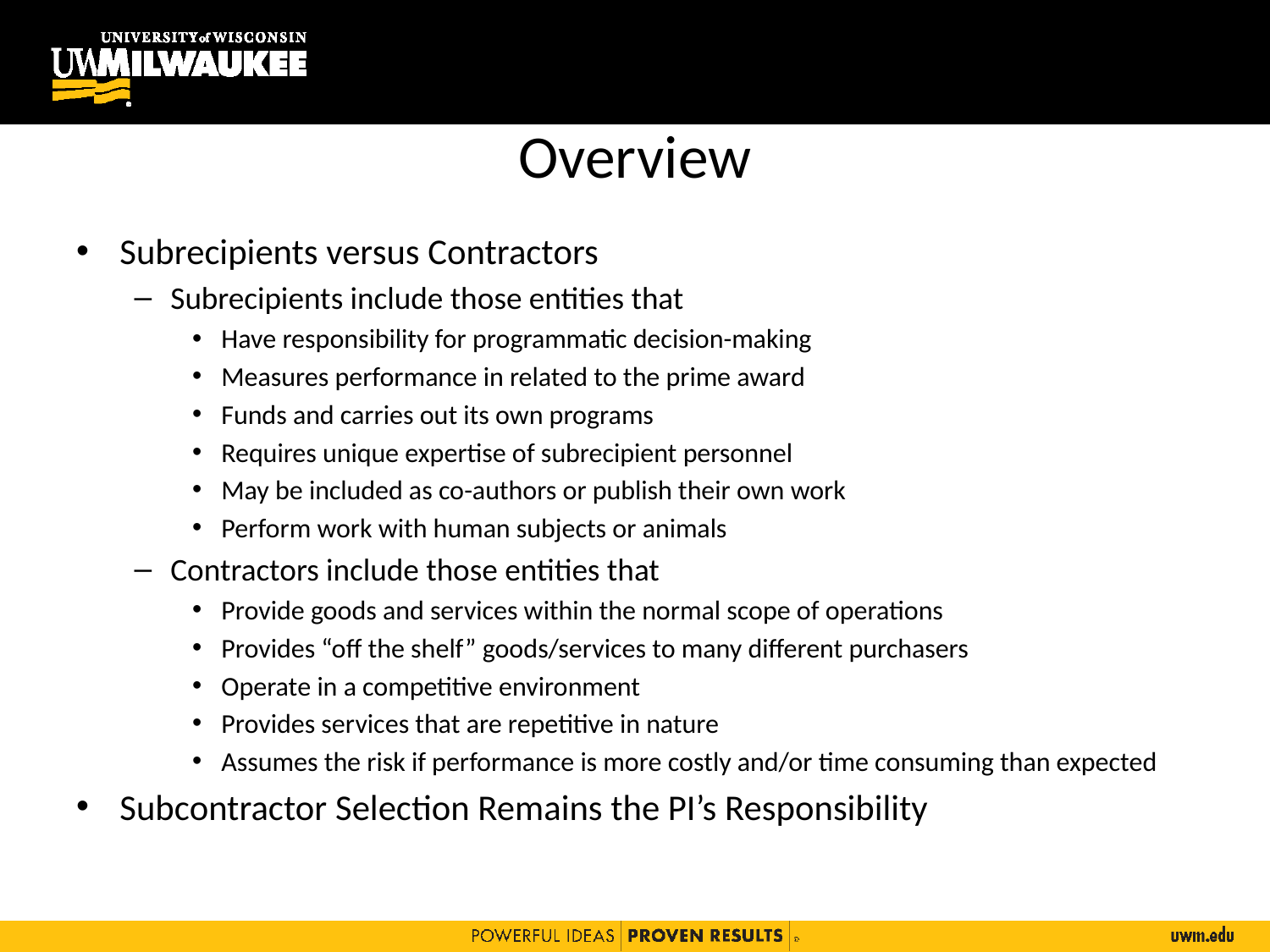

# Overview
Subrecipients versus Contractors
Subrecipients include those entities that
Have responsibility for programmatic decision-making
Measures performance in related to the prime award
Funds and carries out its own programs
Requires unique expertise of subrecipient personnel
May be included as co-authors or publish their own work
Perform work with human subjects or animals
Contractors include those entities that
Provide goods and services within the normal scope of operations
Provides “off the shelf” goods/services to many different purchasers
Operate in a competitive environment
Provides services that are repetitive in nature
Assumes the risk if performance is more costly and/or time consuming than expected
Subcontractor Selection Remains the PI’s Responsibility